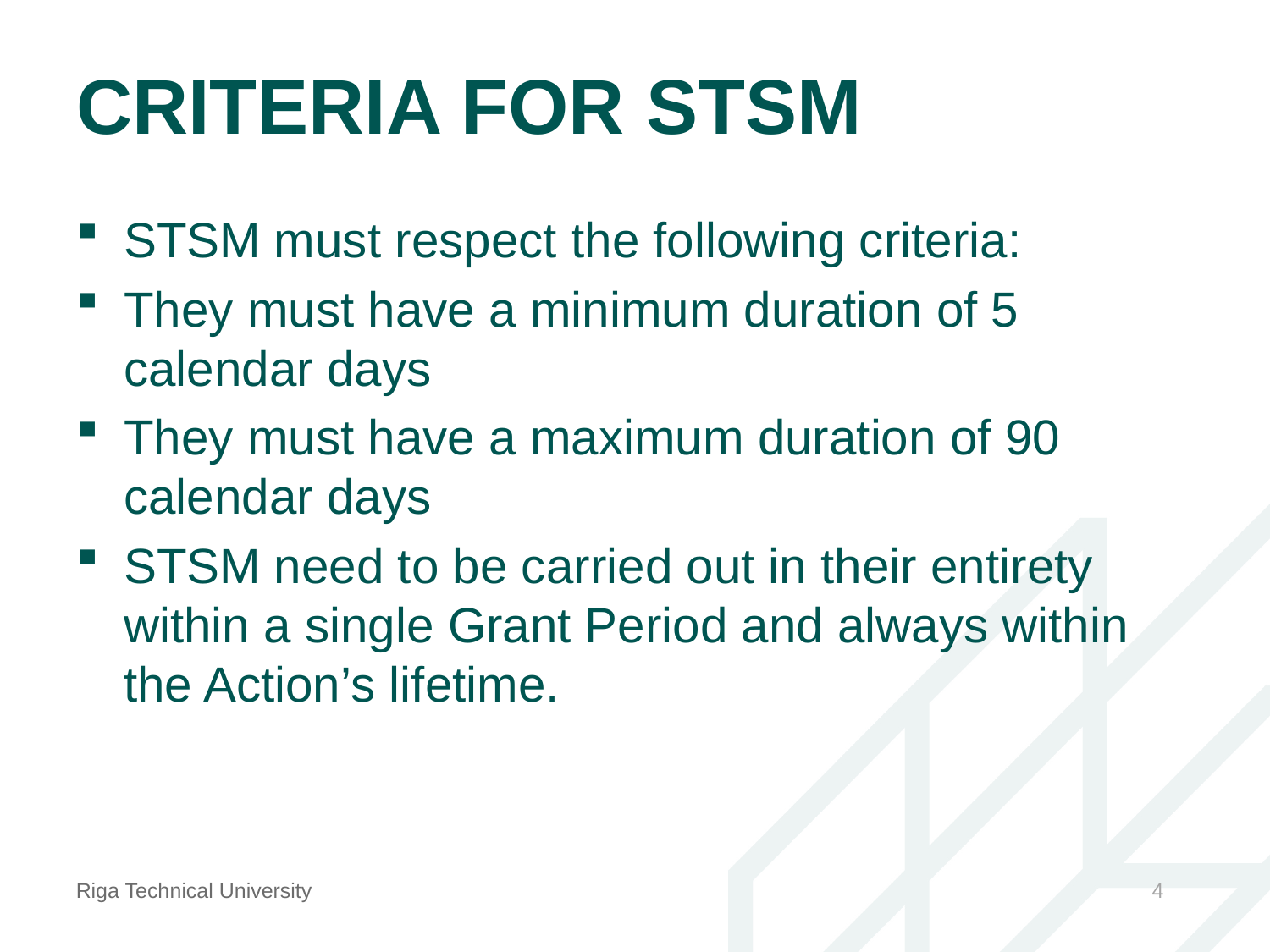

# CRITERIA FOR STSM
STSM must respect the following criteria:
They must have a minimum duration of 5 calendar days
They must have a maximum duration of 90 calendar days
STSM need to be carried out in their entirety within a single Grant Period and always within the Action’s lifetime.
Riga Technical University